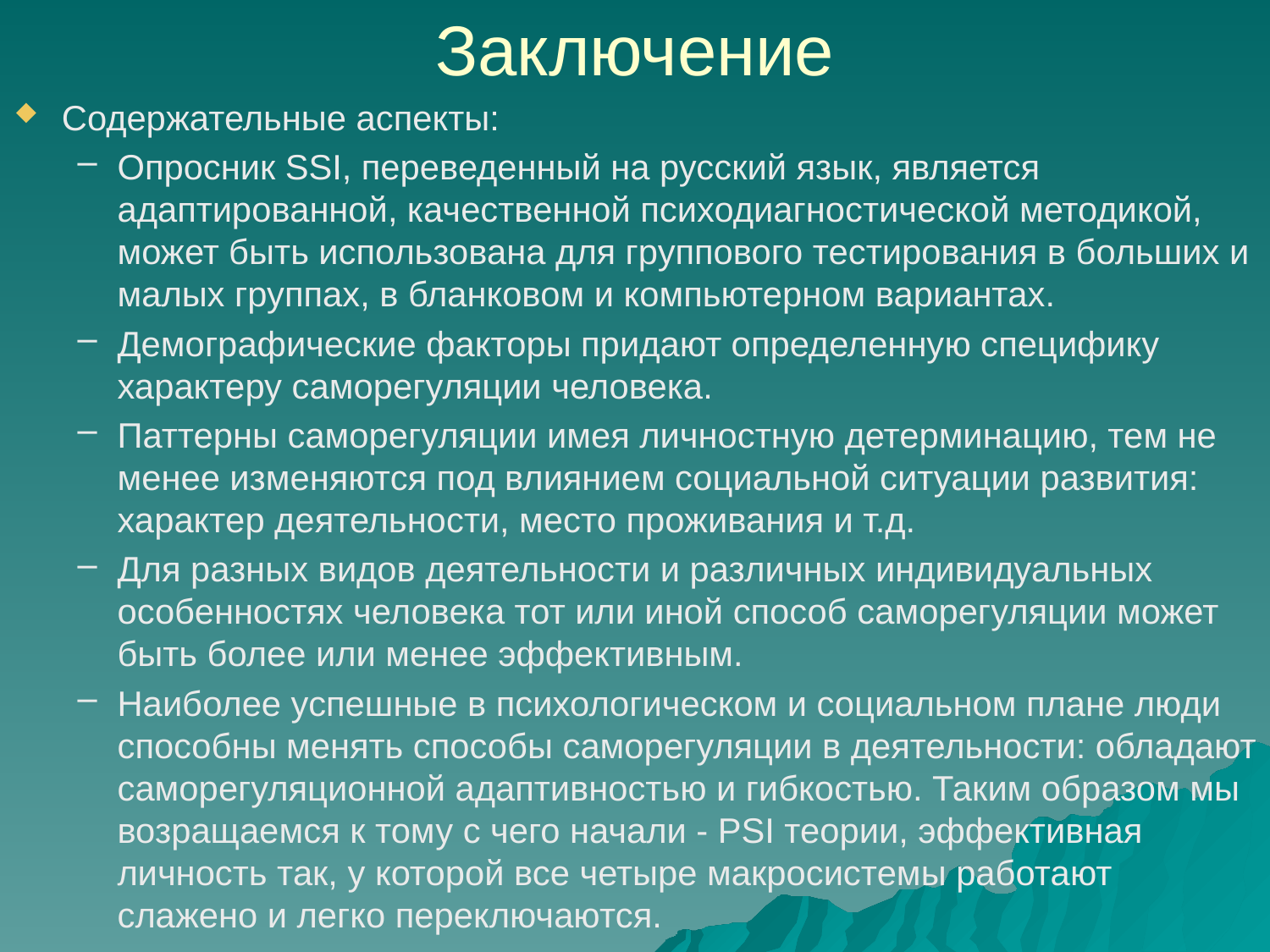

# Заключение
Содержательные аспекты:
Опросник SSI, переведенный на русский язык, является адаптированной, качественной психодиагностической методикой, может быть использована для группового тестирования в больших и малых группах, в бланковом и компьютерном вариантах.
Демографические факторы придают определенную специфику характеру саморегуляции человека.
Паттерны саморегуляции имея личностную детерминацию, тем не менее изменяются под влиянием социальной ситуации развития: характер деятельности, место проживания и т.д.
Для разных видов деятельности и различных индивидуальных особенностях человека тот или иной способ саморегуляции может быть более или менее эффективным.
Наиболее успешные в психологическом и социальном плане люди способны менять способы саморегуляции в деятельности: обладают саморегуляционной адаптивностью и гибкостью. Таким образом мы возращаемся к тому с чего начали - PSI теории, эффективная личность так, у которой все четыре макросистемы работают слажено и легко переключаются.